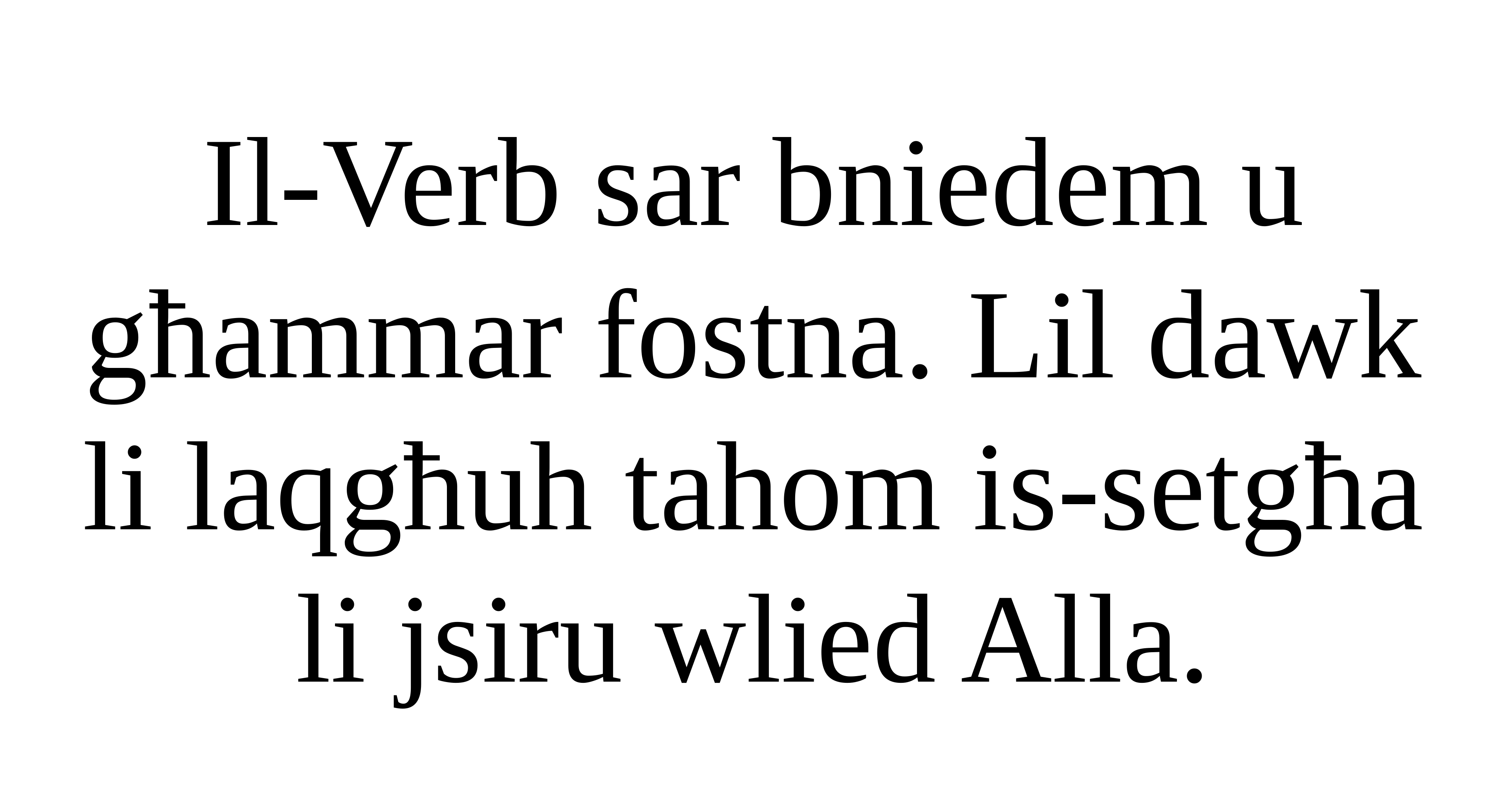

Il-Verb sar bniedem u għammar fostna. Lil dawk li laqgħuh tahom is-setgħa li jsiru wlied Alla.